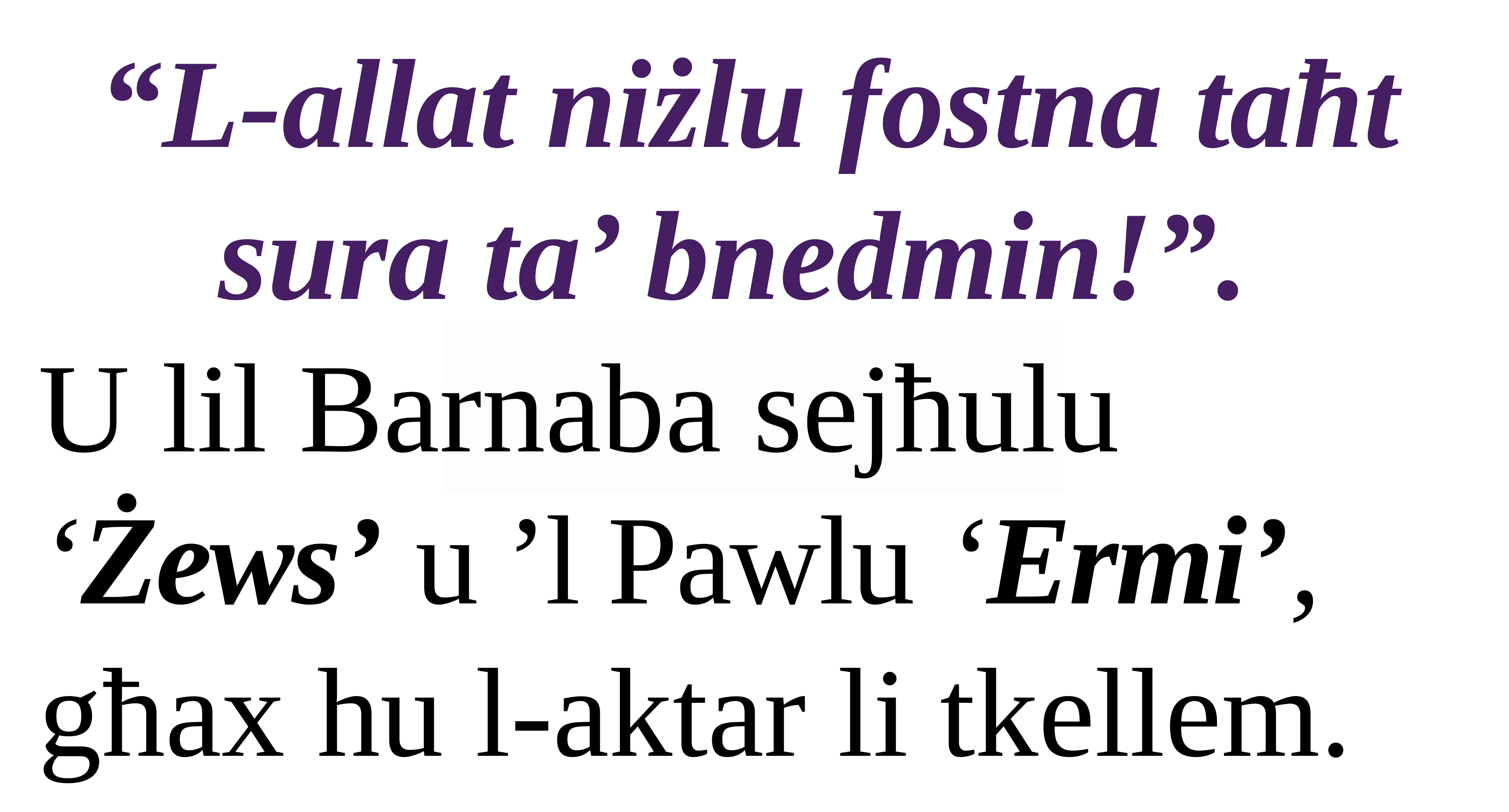

“L-allat niżlu fostna taħt sura ta’ bnedmin!”.
U lil Barnaba sejħulu
‘Żews’ u ’l Pawlu ‘Ermi’, għax hu l-aktar li tkellem.